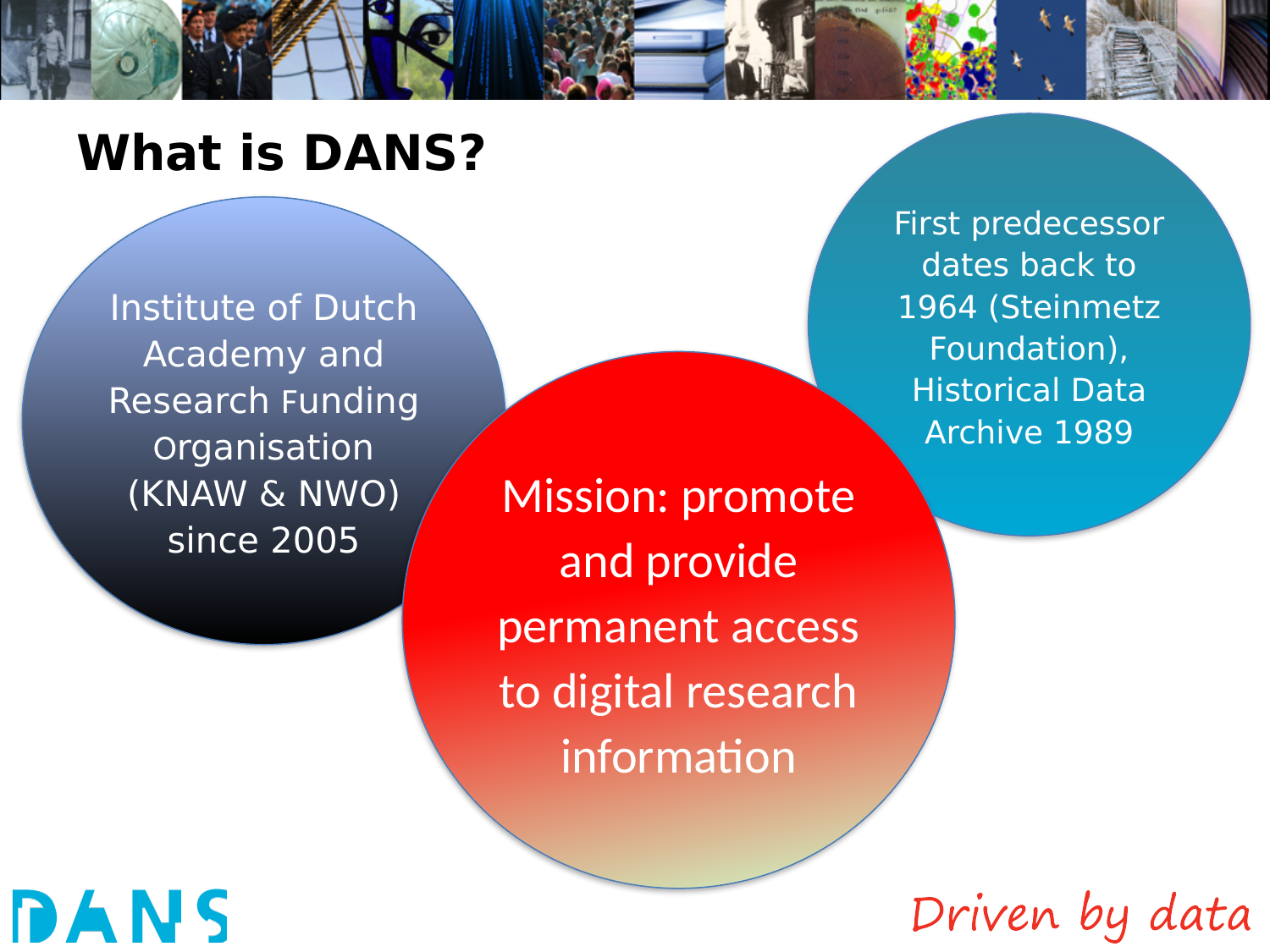

# What is DANS?
First predecessor dates back to 1964 (Steinmetz Foundation), Historical Data Archive 1989
Institute of Dutch Academy and Research Funding Organisation (KNAW & NWO) since 2005
Mission: promote and provide permanent access to digital research information